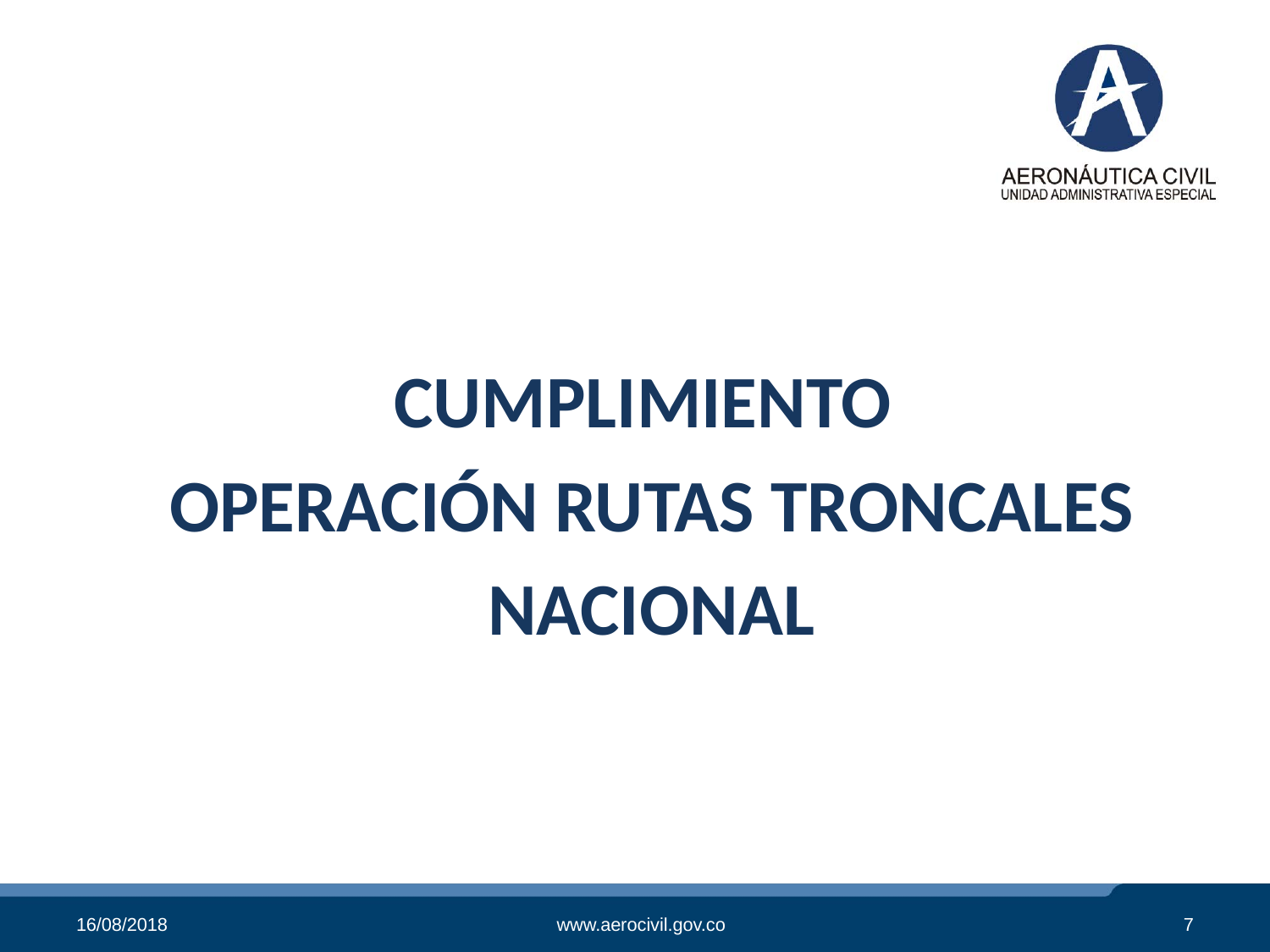

CUMPLIMIENTO
OPERACIÓN RUTAS TRONCALES
NACIONAL

16/08/2018
www.aerocivil.gov.co
7